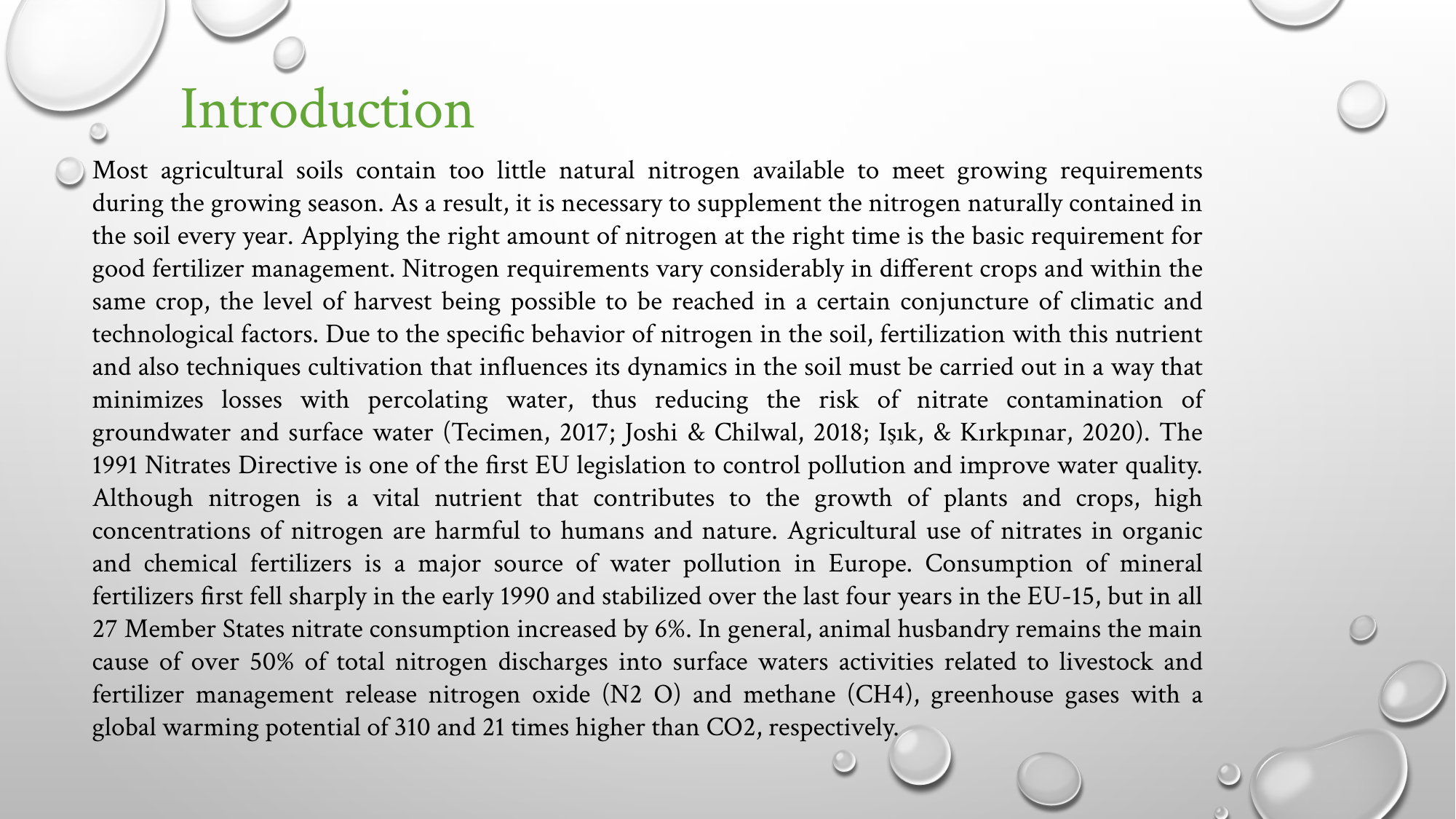

Introduction
Most agricultural soils contain too little natural nitrogen available to meet growing requirements during the growing season. As a result, it is necessary to supplement the nitrogen naturally contained in the soil every year. Applying the right amount of nitrogen at the right time is the basic requirement for good fertilizer management. Nitrogen requirements vary considerably in different crops and within the same crop, the level of harvest being possible to be reached in a certain conjuncture of climatic and technological factors. Due to the specific behavior of nitrogen in the soil, fertilization with this nutrient and also techniques cultivation that influences its dynamics in the soil must be carried out in a way that minimizes losses with percolating water, thus reducing the risk of nitrate contamination of groundwater and surface water (Tecimen, 2017; Joshi & Chilwal, 2018; Işık, & Kırkpınar, 2020). The 1991 Nitrates Directive is one of the first EU legislation to control pollution and improve water quality. Although nitrogen is a vital nutrient that contributes to the growth of plants and crops, high concentrations of nitrogen are harmful to humans and nature. Agricultural use of nitrates in organic and chemical fertilizers is a major source of water pollution in Europe. Consumption of mineral fertilizers first fell sharply in the early 1990 and stabilized over the last four years in the EU-15, but in all 27 Member States nitrate consumption increased by 6%. In general, animal husbandry remains the main cause of over 50% of total nitrogen discharges into surface waters activities related to livestock and fertilizer management release nitrogen oxide (N2 O) and methane (CH4), greenhouse gases with a global warming potential of 310 and 21 times higher than CO2, respectively.